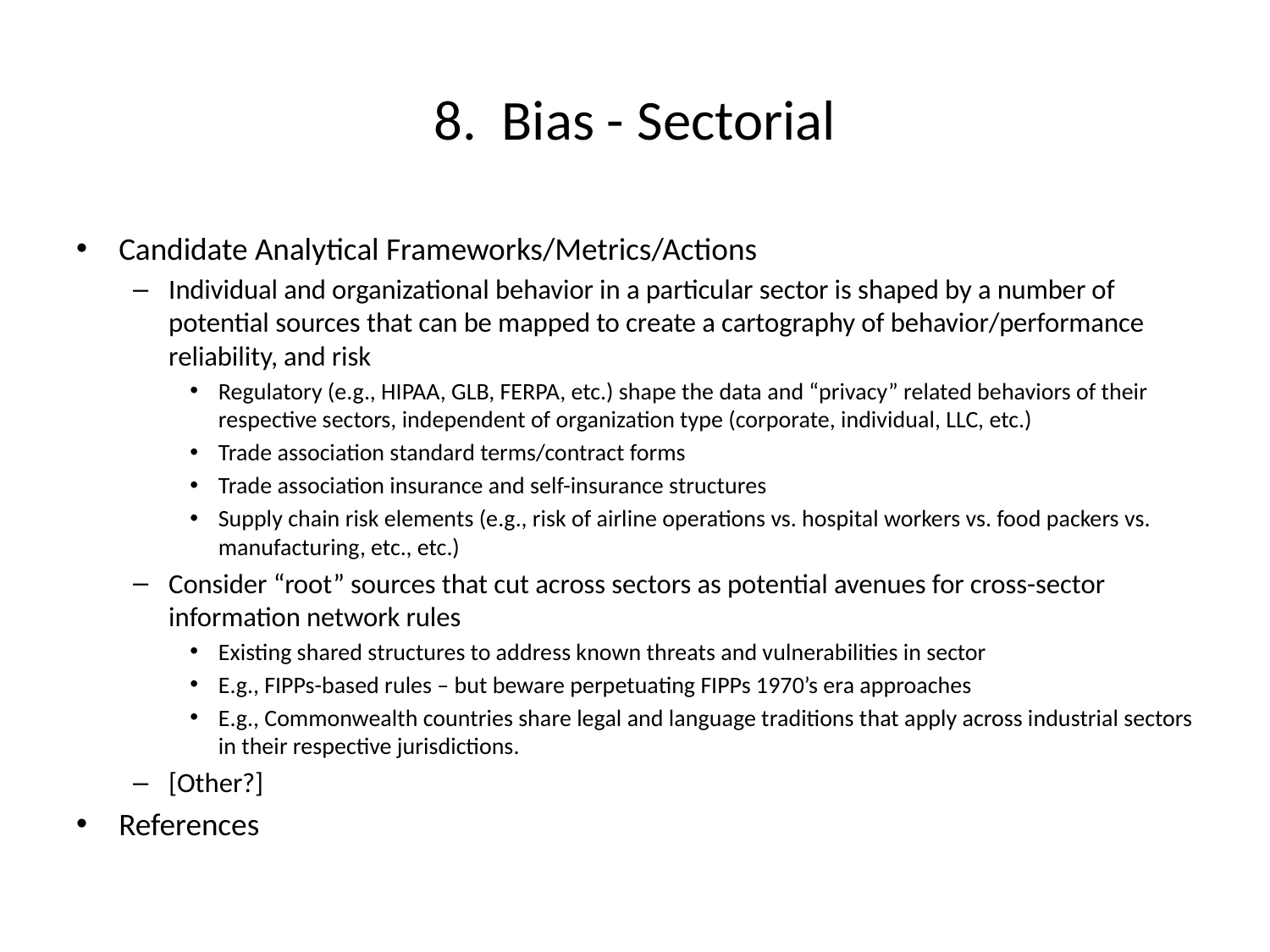

# 8.  Bias - Sectorial
Candidate Analytical Frameworks/Metrics/Actions
Individual and organizational behavior in a particular sector is shaped by a number of potential sources that can be mapped to create a cartography of behavior/performance reliability, and risk
Regulatory (e.g., HIPAA, GLB, FERPA, etc.) shape the data and “privacy” related behaviors of their respective sectors, independent of organization type (corporate, individual, LLC, etc.)
Trade association standard terms/contract forms
Trade association insurance and self-insurance structures
Supply chain risk elements (e.g., risk of airline operations vs. hospital workers vs. food packers vs. manufacturing, etc., etc.)
Consider “root” sources that cut across sectors as potential avenues for cross-sector information network rules
Existing shared structures to address known threats and vulnerabilities in sector
E.g., FIPPs-based rules – but beware perpetuating FIPPs 1970’s era approaches
E.g., Commonwealth countries share legal and language traditions that apply across industrial sectors in their respective jurisdictions.
[Other?]
References